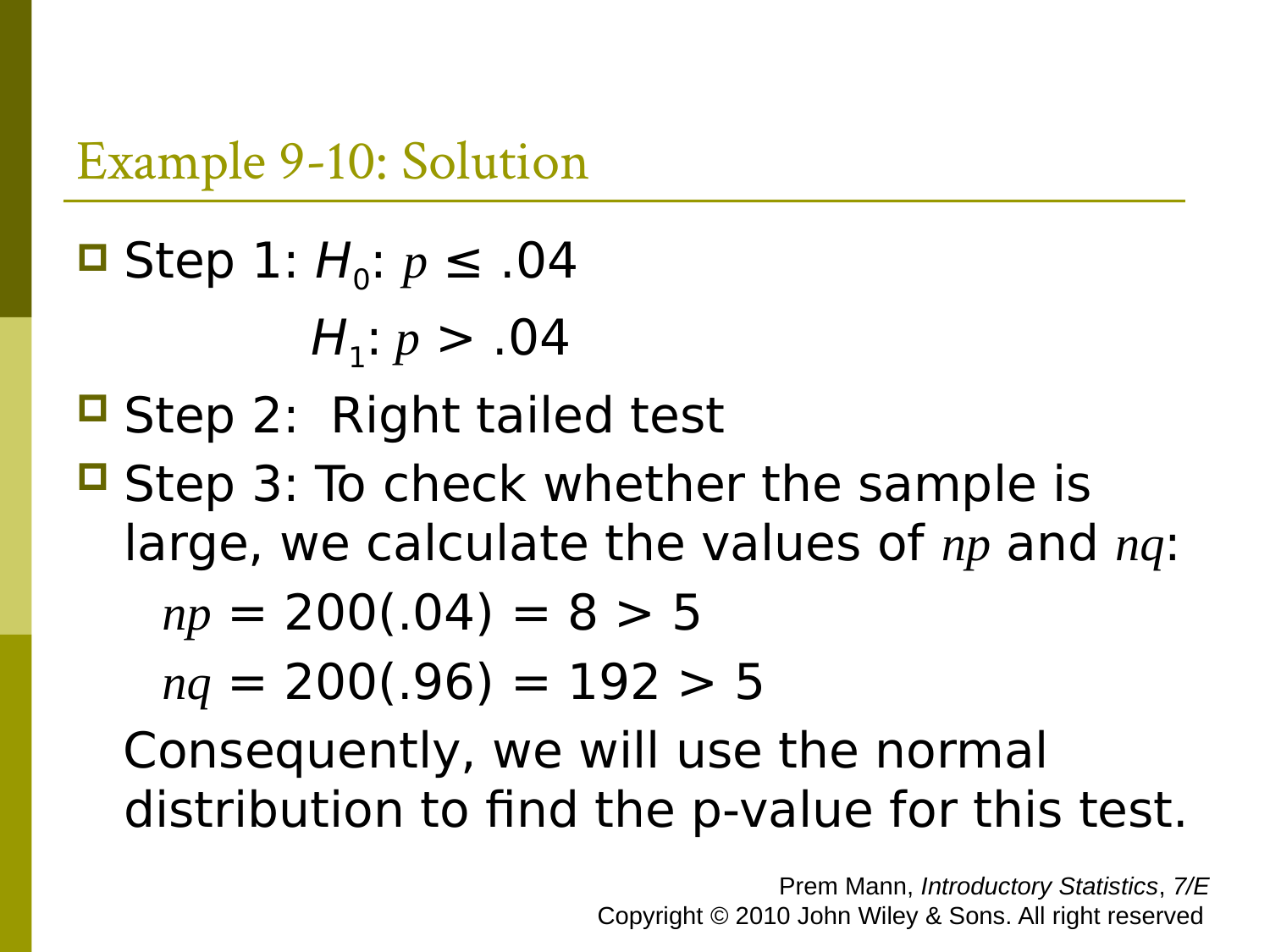

# Example 9-10: Solution
Step 1: H0: p ≤ .04
               H1: p > .04
Step 2:  Right tailed test
Step 3: To check whether the sample is large, we calculate the values of np and nq:
       np = 200(.04) = 8 > 5
       nq = 200(.96) = 192 > 5
   Consequently, we will use the normal distribution to find the p-value for this test.
                          Prem Mann, Introductory Statistics, 7/E Copyright © 2010 John Wiley & Sons. All right reserved